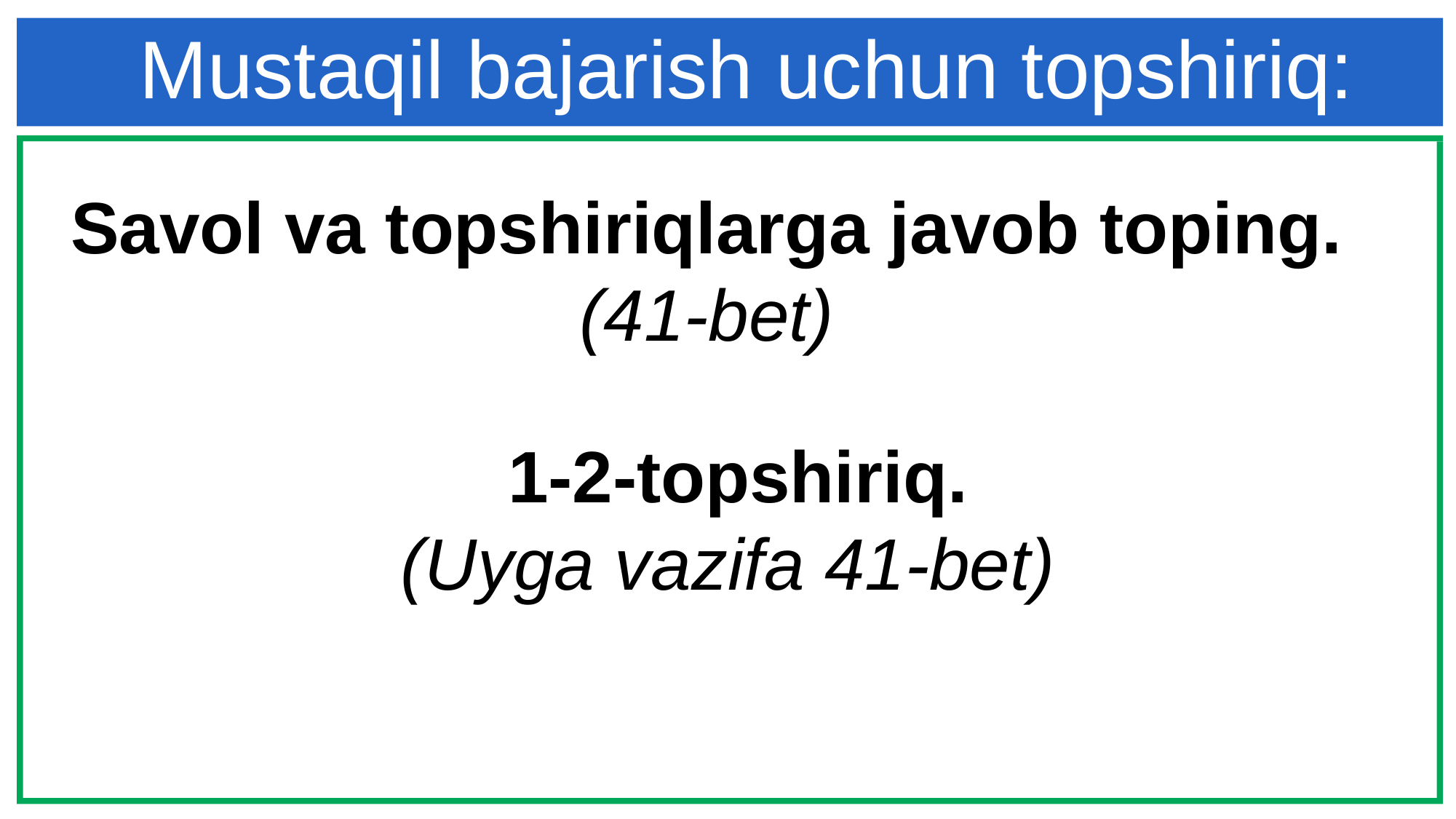

Mustaqil bajarish uchun topshiriq:
Savol va topshiriqlarga javob toping. (41-bet)
1-2-topshiriq.
(Uyga vazifa 41-bet)